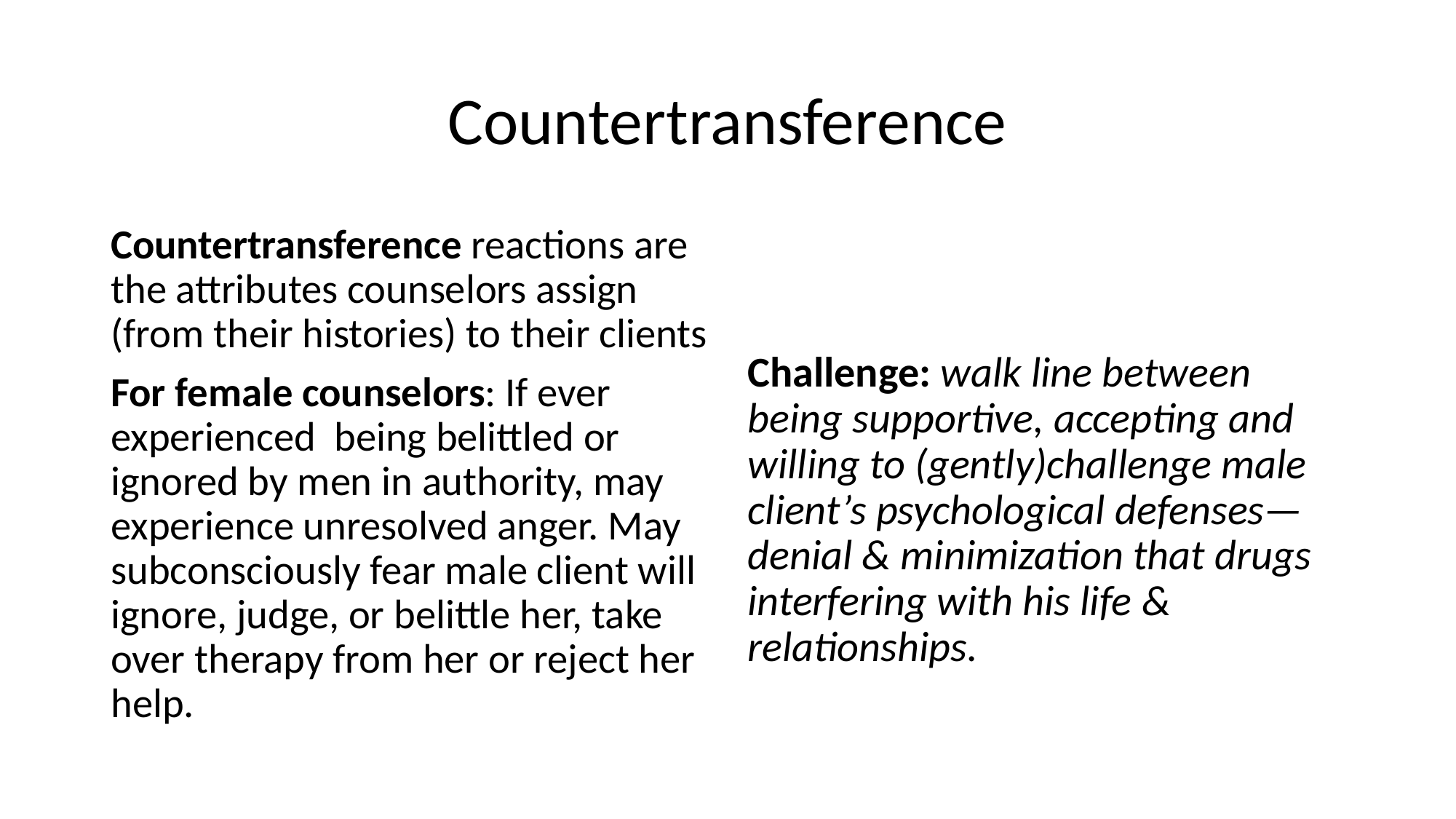

# Countertransference
Countertransference reactions are the attributes counselors assign (from their histories) to their clients
For female counselors: If ever experienced  being belittled or ignored by men in authority, may experience unresolved anger. May subconsciously fear male client will ignore, judge, or belittle her, take over therapy from her or reject her help.

Challenge: walk line between being supportive, accepting and willing to (gently)challenge male client’s psychological defenses—denial & minimization that drugs interfering with his life & relationships.